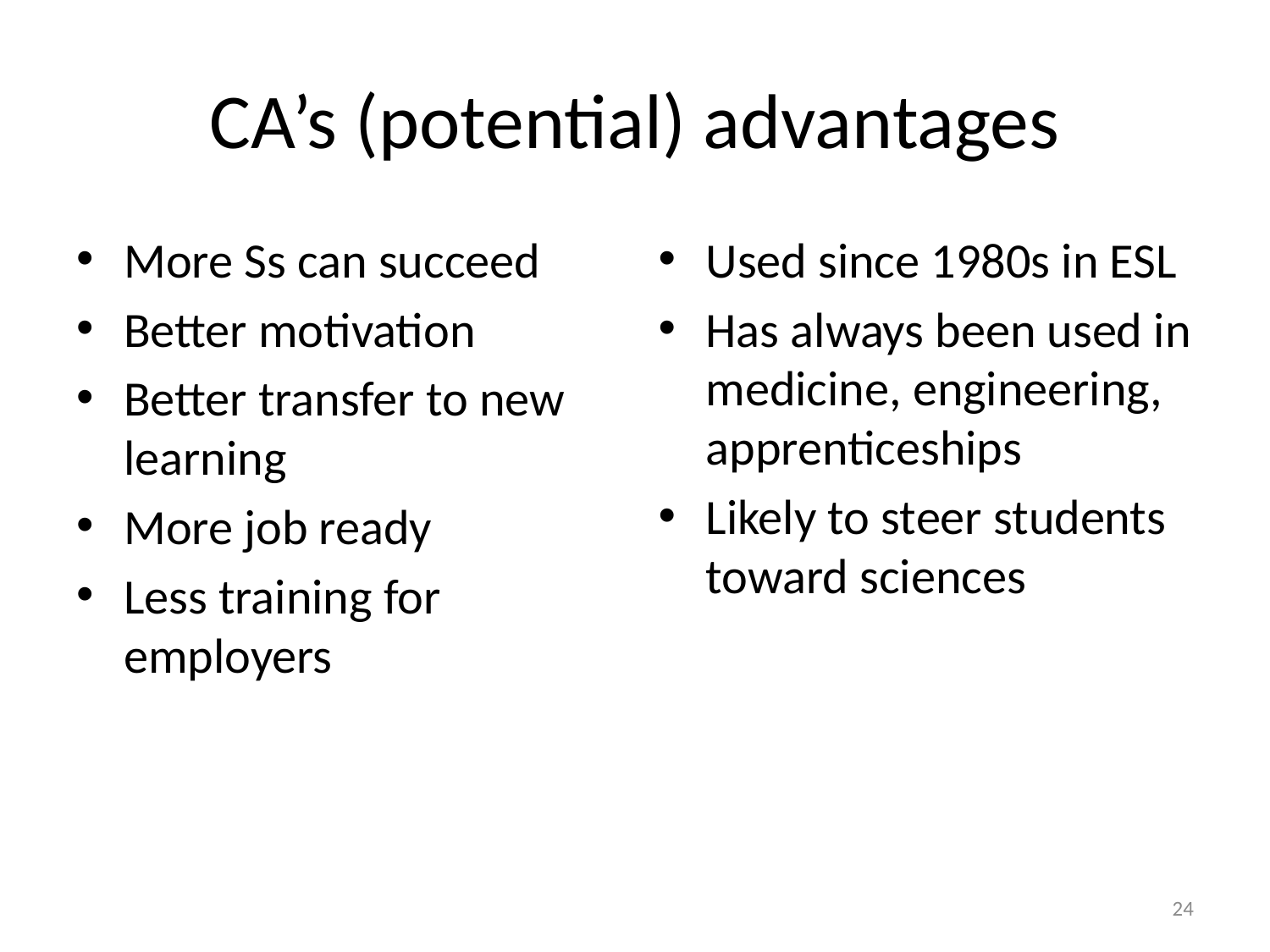

# CA’s (potential) advantages
More Ss can succeed
Better motivation
Better transfer to new learning
More job ready
Less training for employers

Used since 1980s in ESL
Has always been used in medicine, engineering, apprenticeships
Likely to steer students toward sciences

24